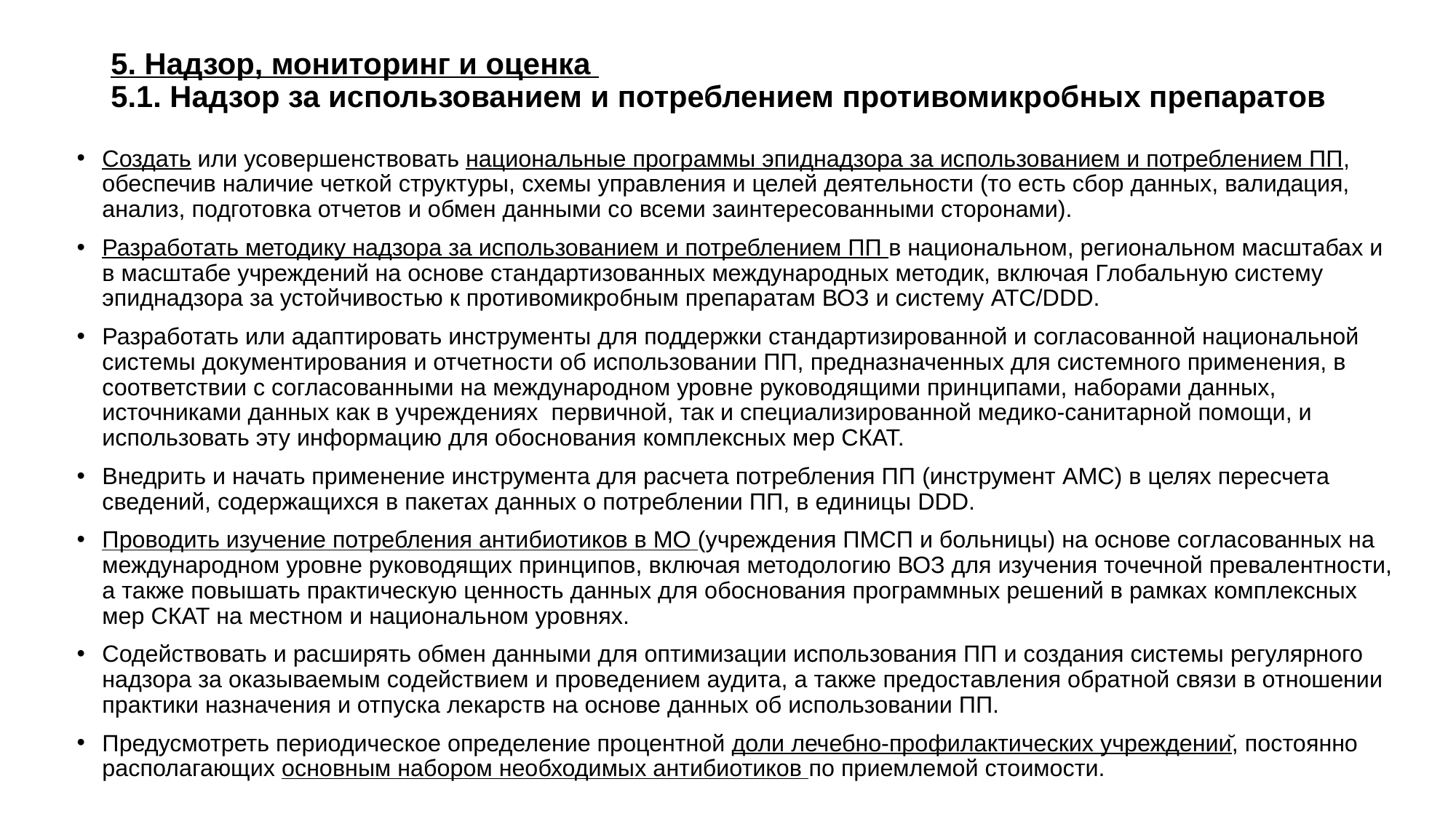

# 5. Надзор, мониторинг и оценка 5.1. Надзор за использованием и потреблением противомикробных препаратов
Создать или усовершенствовать национальные программы эпиднадзора за использованием и потреблением ПП, обеспечив наличие четкой структуры, схемы управления и целей деятельности (то есть сбор данных, валидация, анализ, подготовка отчетов и обмен данными со всеми заинтересованными сторонами).
Разработать методику надзора за использованием и потреблением ПП в национальном, региональном масштабах и в масштабе учреждений на основе стандартизованных международных методик, включая Глобальную систему эпиднадзора за устойчивостью к противомикробным препаратам ВОЗ и систему ATC/DDD.
Разработать или адаптировать инструменты для поддержки стандартизированной и согласованной национальной системы документирования и отчетности об использовании ПП, предназначенных для системного применения, в соответствии с согласованными на международном уровне руководящими принципами, наборами данных, источниками данных как в учреждениях  первичной, так и специализированной медико-санитарной помощи, и использовать эту информацию для обоснования комплексных мер СКАТ.
Внедрить и начать применение инструмента для расчета потребления ПП (инструмент AMC) в целях пересчета сведений, содержащихся в пакетах данных о потреблении ПП, в единицы DDD.
Проводить изучение потребления антибиотиков в МО (учреждения ПМСП и больницы) на основе согласованных на международном уровне руководящих принципов, включая методологию ВОЗ для изучения точечной превалентности, а также повышать практическую ценность данных для обоснования программных решений в рамках комплексных мер СКАТ на местном и национальном уровнях.
Содействовать и расширять обмен данными для оптимизации использования ПП и создания системы регулярного надзора за оказываемым содействием и проведением аудита, а также предоставления обратной связи в отношении практики назначения и отпуска лекарств на основе данных об использовании ПП.
Предусмотреть периодическое определение процентной доли лечебно-профилактических учреждений, постоянно располагающих основным набором необходимых антибиотиков по приемлемой стоимости.